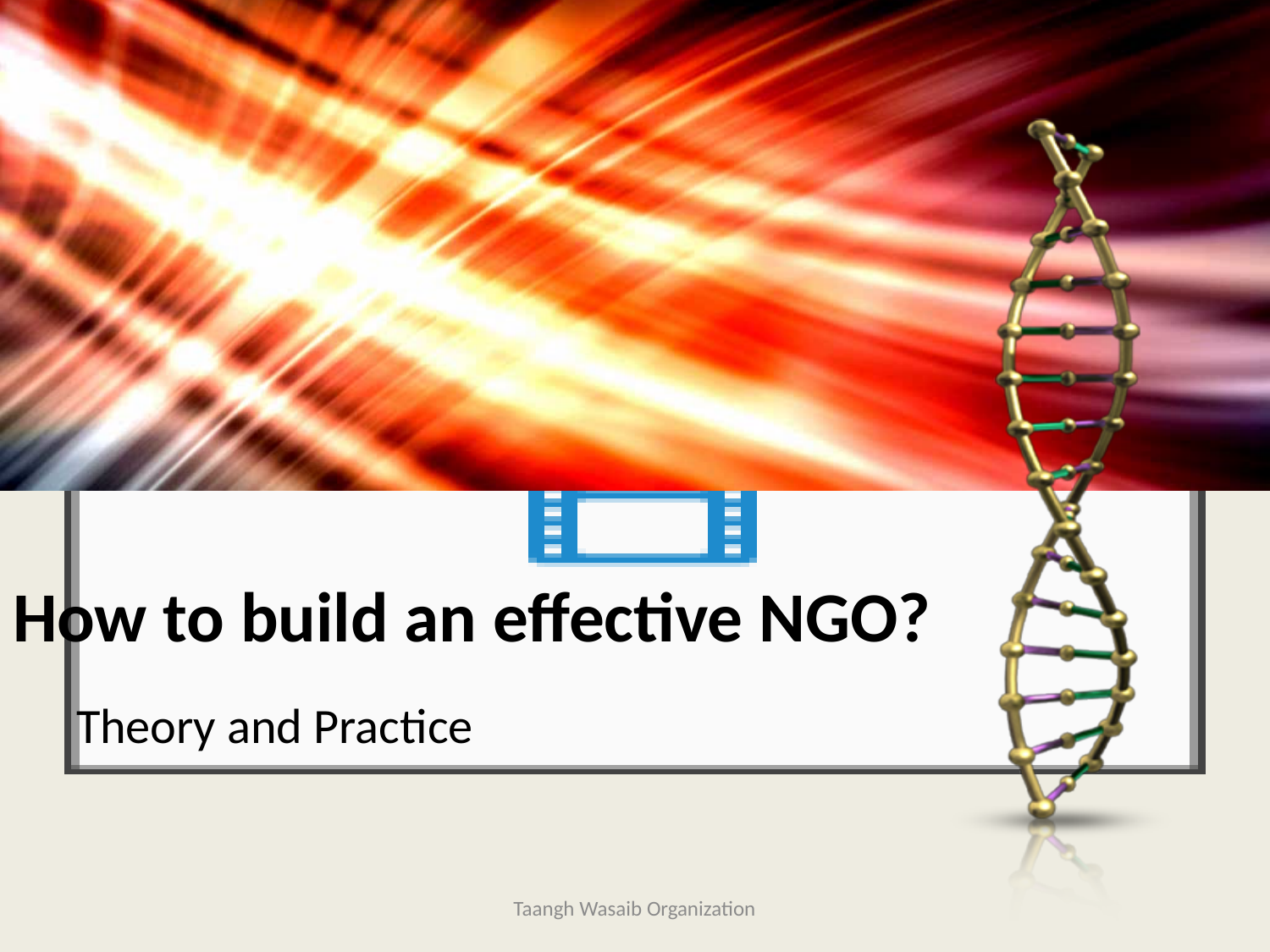

# How to build an effective NGO?
Theory and Practice
Taangh Wasaib Organization